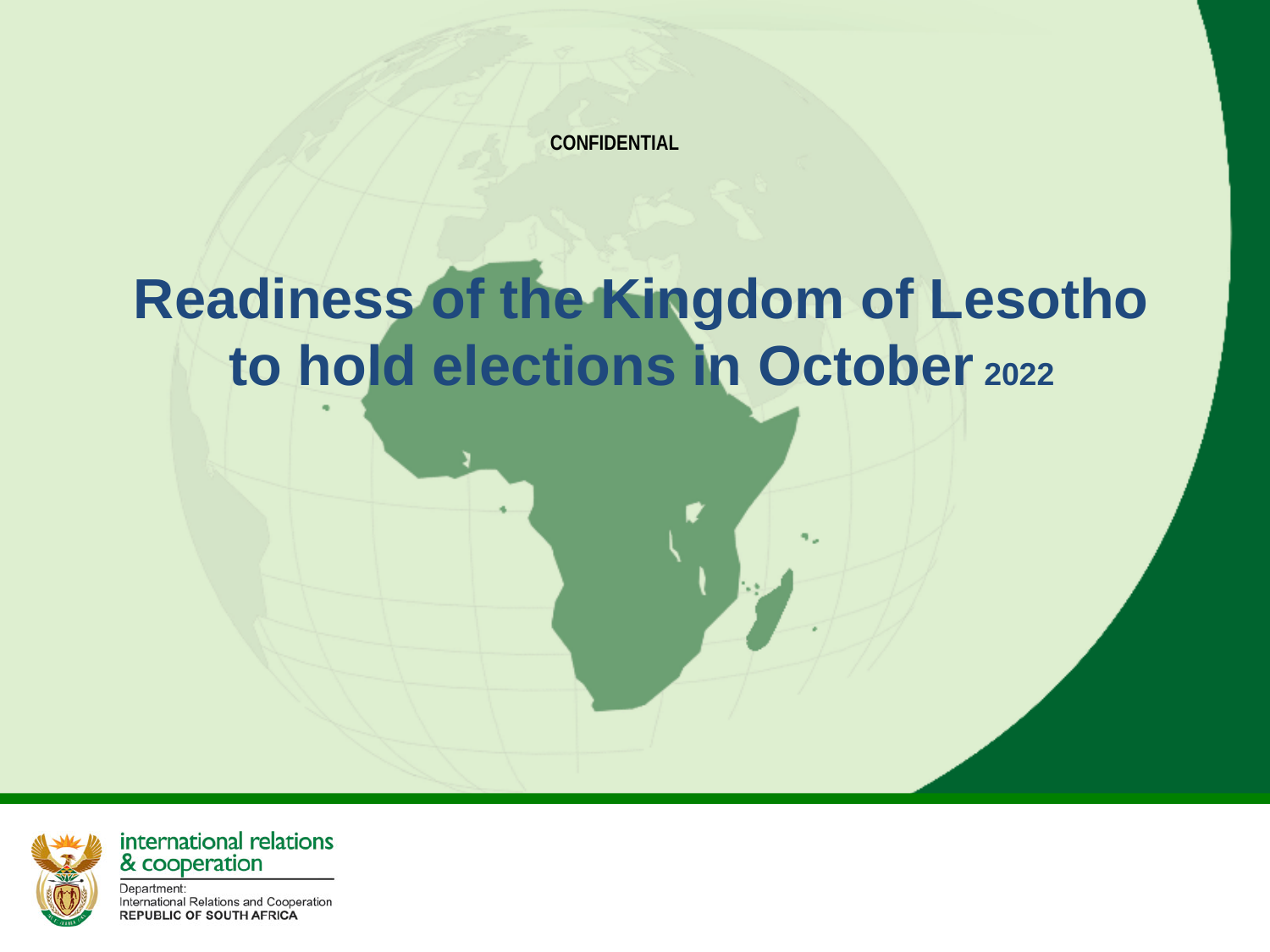

CONFIDENTIAL
# Readiness of the Kingdom of Lesotho to hold elections in October 2022